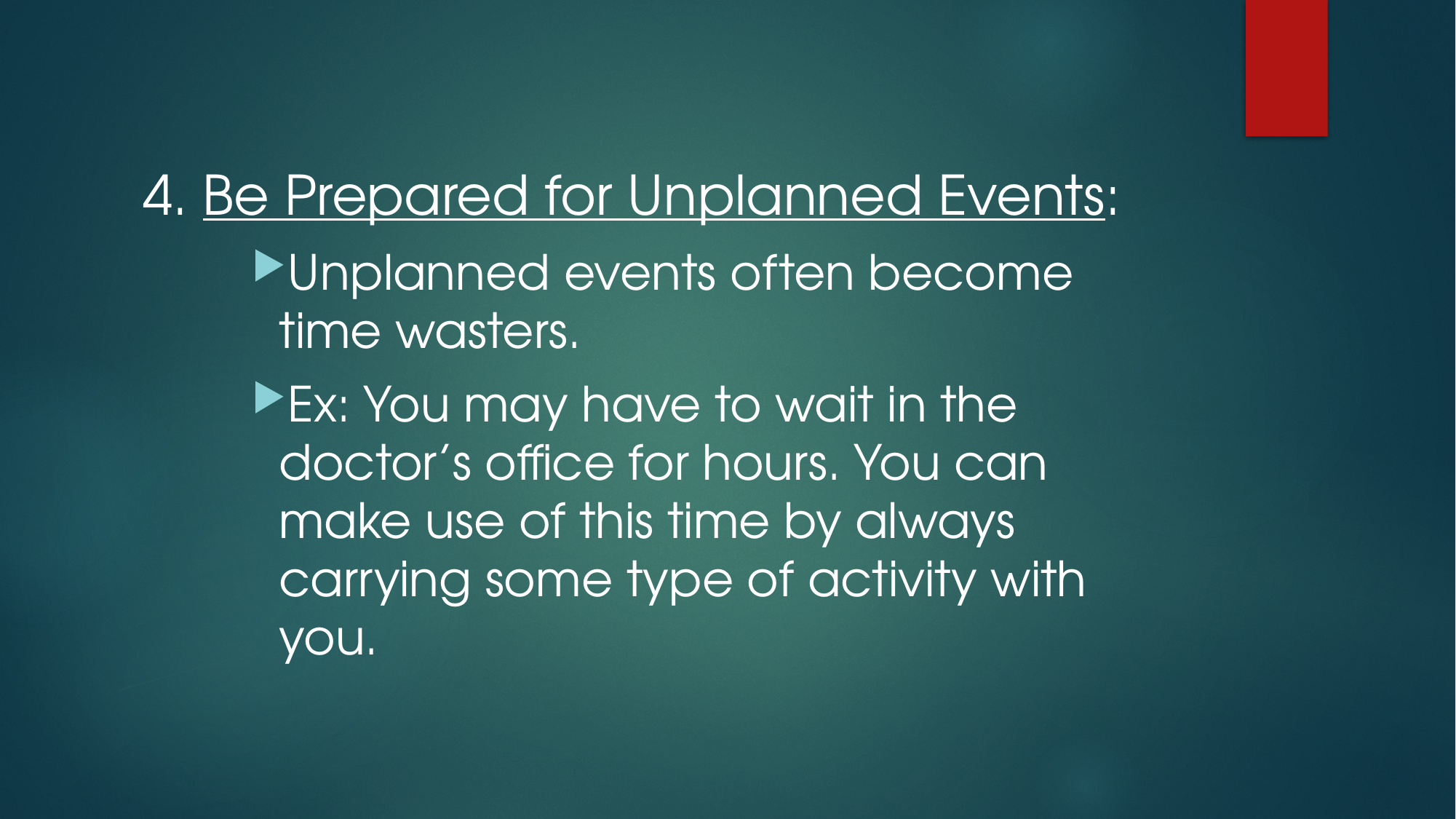

#
4. Be Prepared for Unplanned Events:
Unplanned events often become time wasters.
Ex: You may have to wait in the doctor’s office for hours. You can make use of this time by always carrying some type of activity with you.